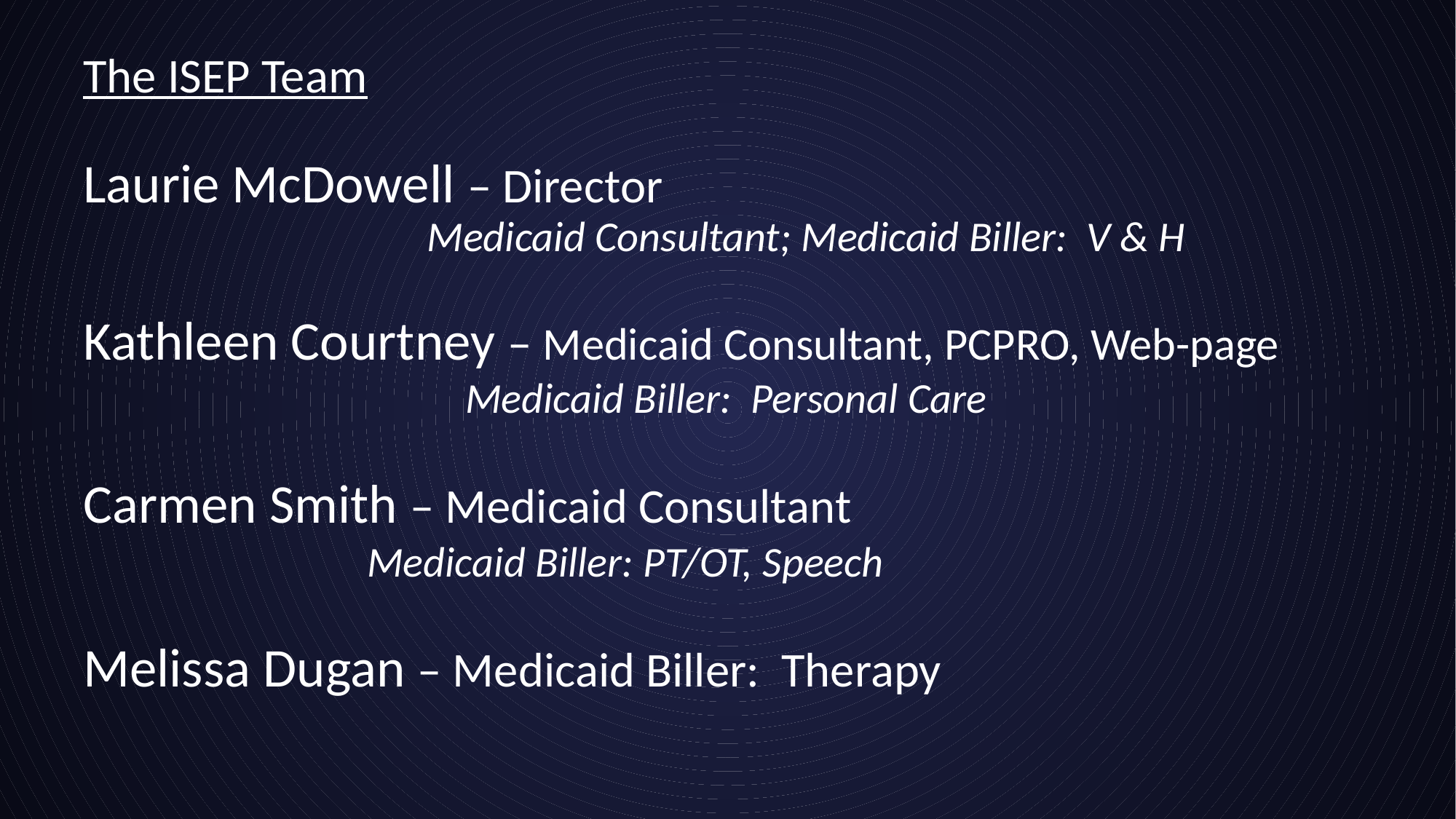

The ISEP Team

Laurie McDowell – Director
		             Medicaid Consultant; Medicaid Biller:  V & H

Kathleen Courtney – Medicaid Consultant, PCPRO, Web-page
		               Medicaid Biller:  Personal Care

Carmen Smith – Medicaid Consultant
		      Medicaid Biller: PT/OT, Speech

Melissa Dugan – Medicaid Biller:  Therapy